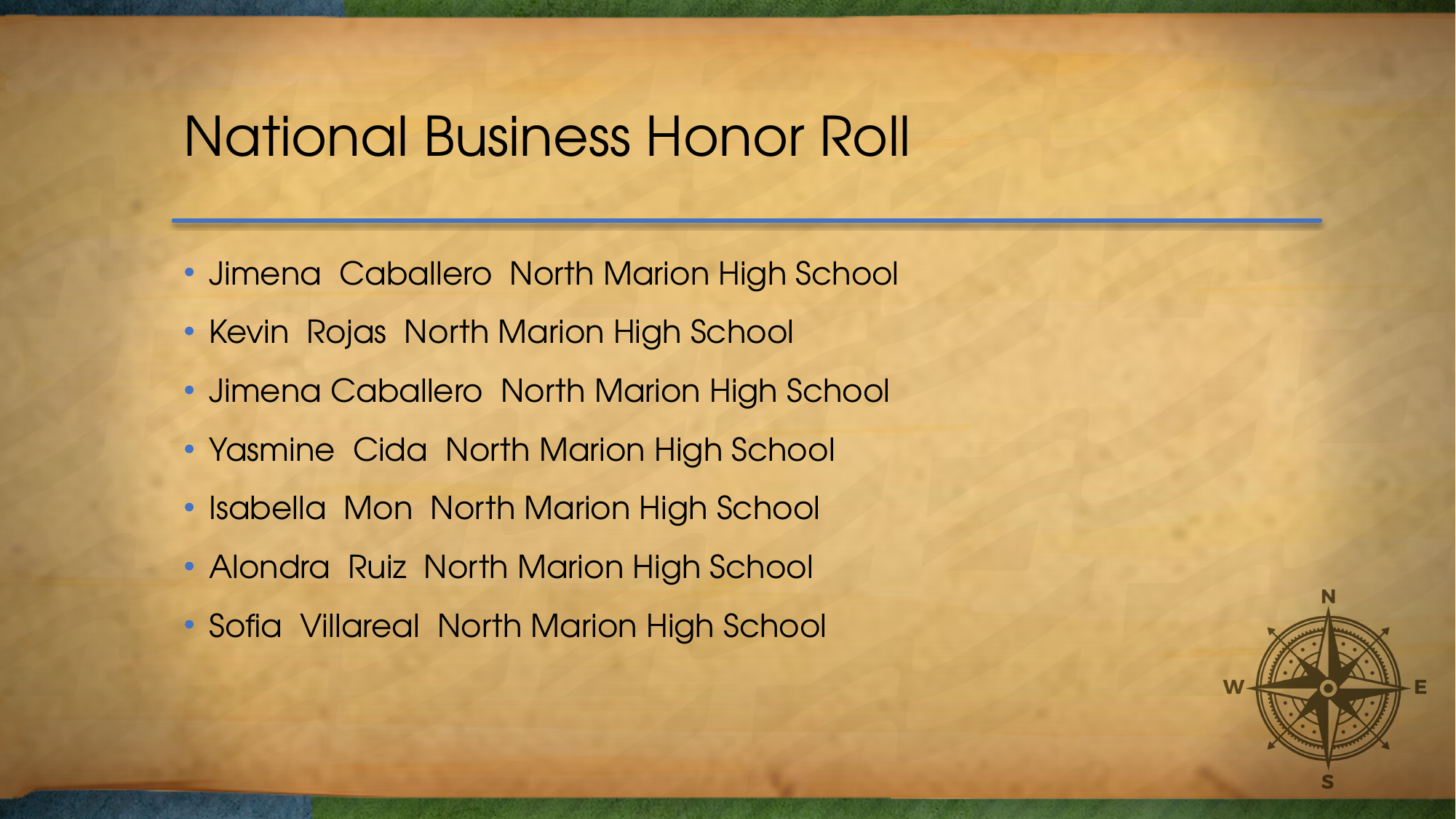

# National Business Honor Roll
Jimena  Caballero  North Marion High School
Kevin  Rojas  North Marion High School
Jimena Caballero  North Marion High School
Yasmine  Cida  North Marion High School
Isabella  Mon  North Marion High School
Alondra  Ruiz  North Marion High School
Sofia  Villareal  North Marion High School